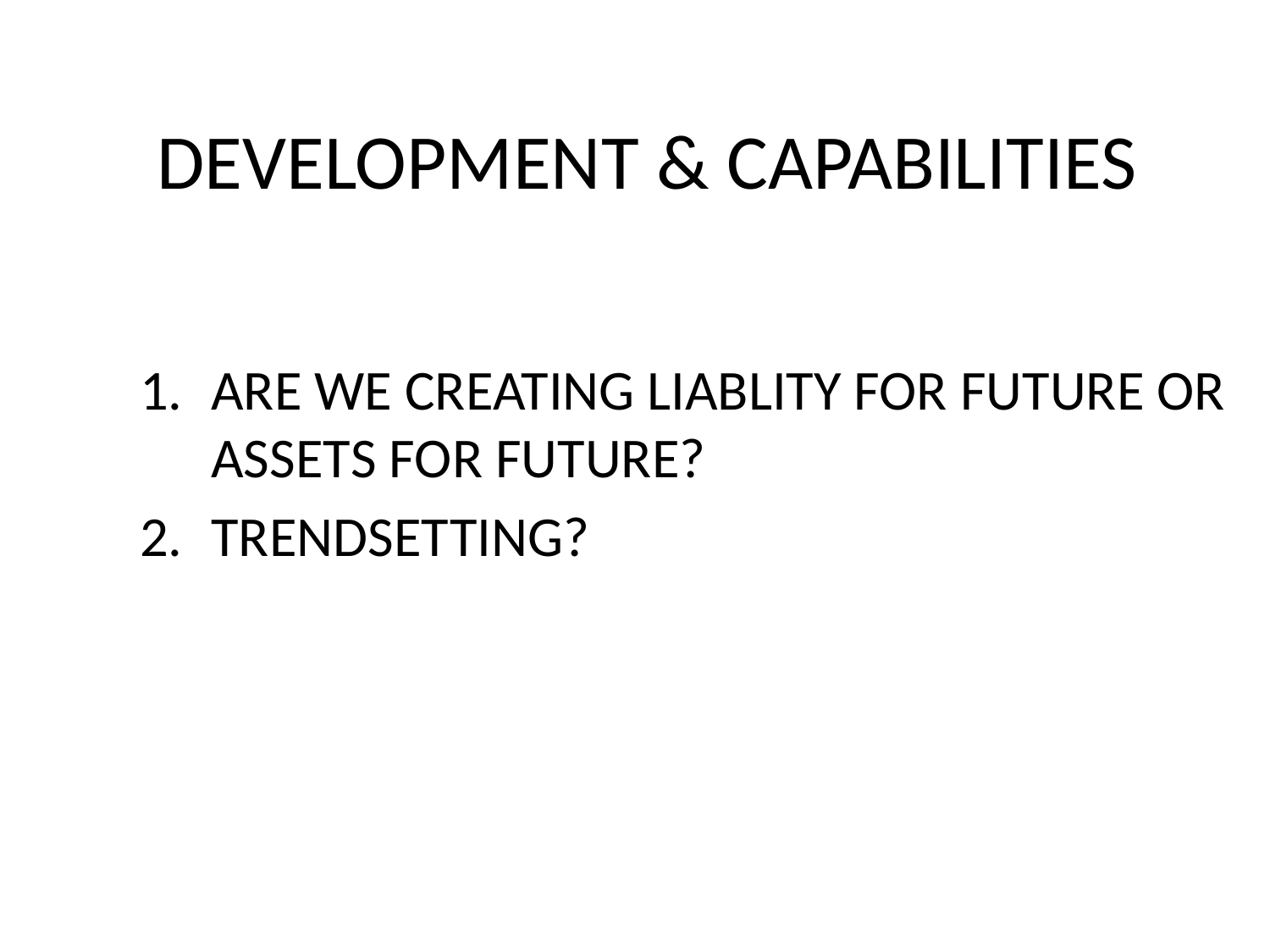

# DEVELOPMENT & CAPABILITIES
ARE WE CREATING LIABLITY FOR FUTURE OR ASSETS FOR FUTURE?
TRENDSETTING?